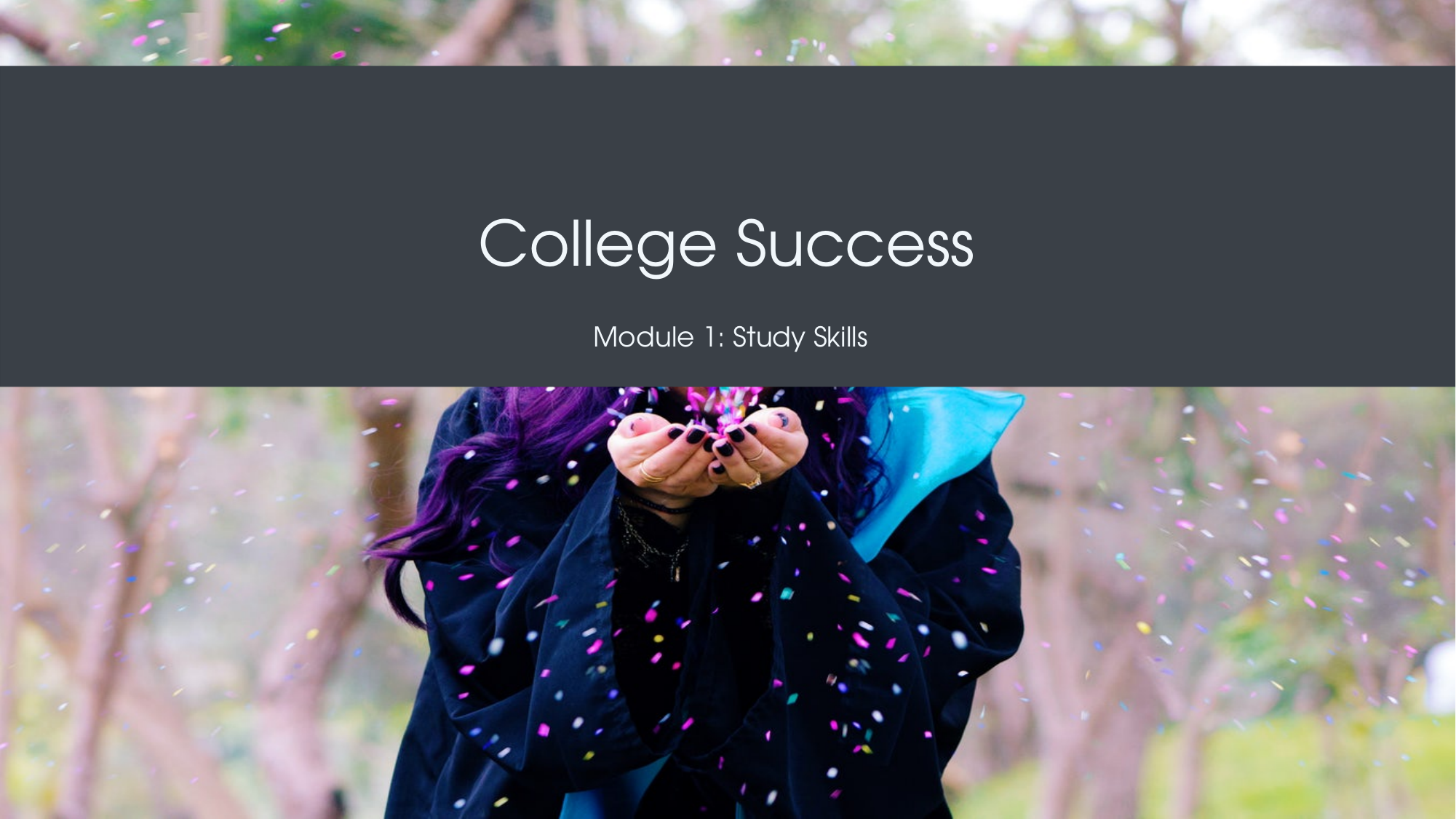

# College Success
Module 1: Study Skills